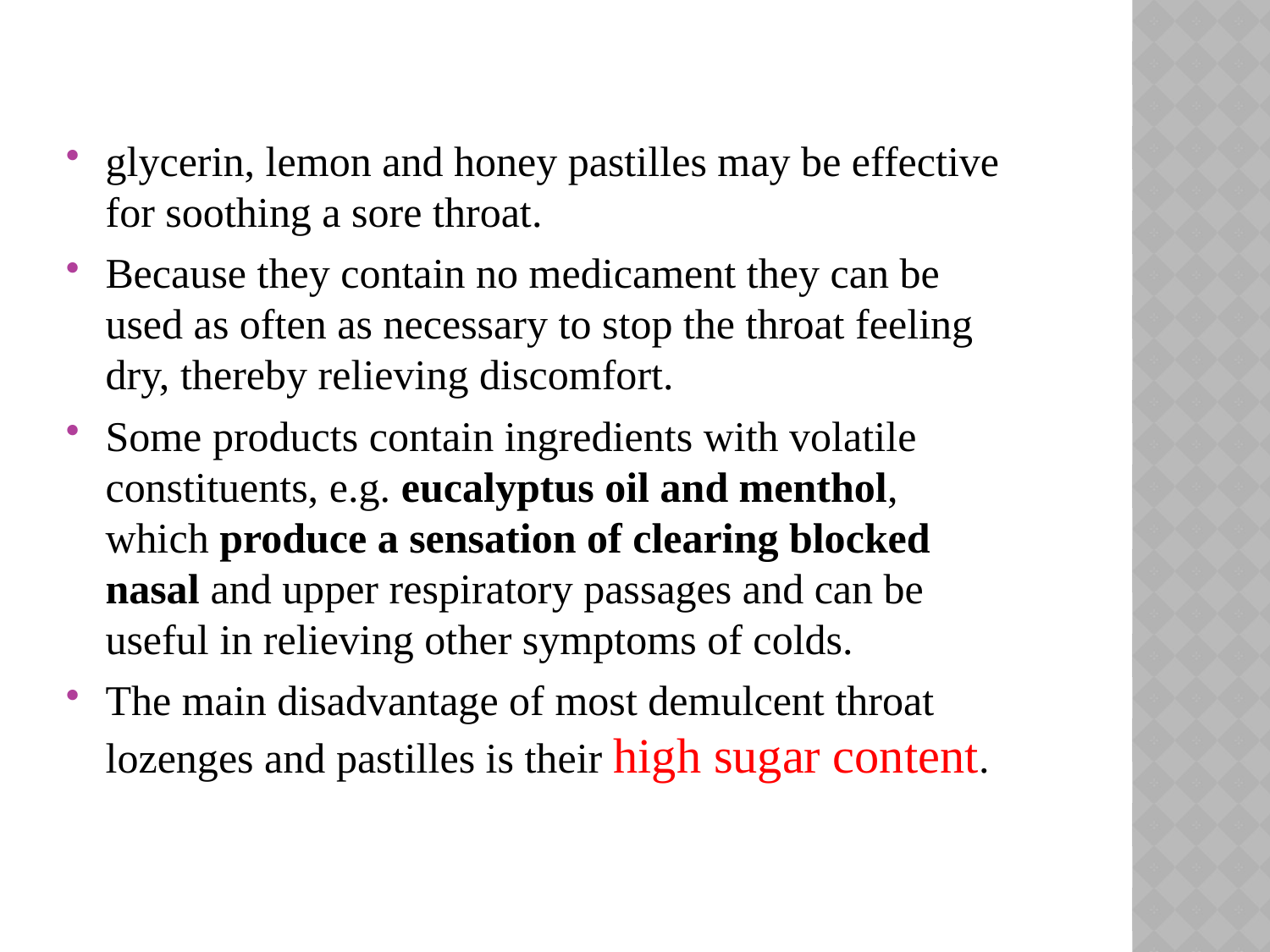

glycerin, lemon and honey pastilles may be effective for soothing a sore throat.
Because they contain no medicament they can be used as often as necessary to stop the throat feeling dry, thereby relieving discomfort.
Some products contain ingredients with volatile constituents, e.g. eucalyptus oil and menthol, which produce a sensation of clearing blocked nasal and upper respiratory passages and can be useful in relieving other symptoms of colds.
The main disadvantage of most demulcent throat lozenges and pastilles is their high sugar content.